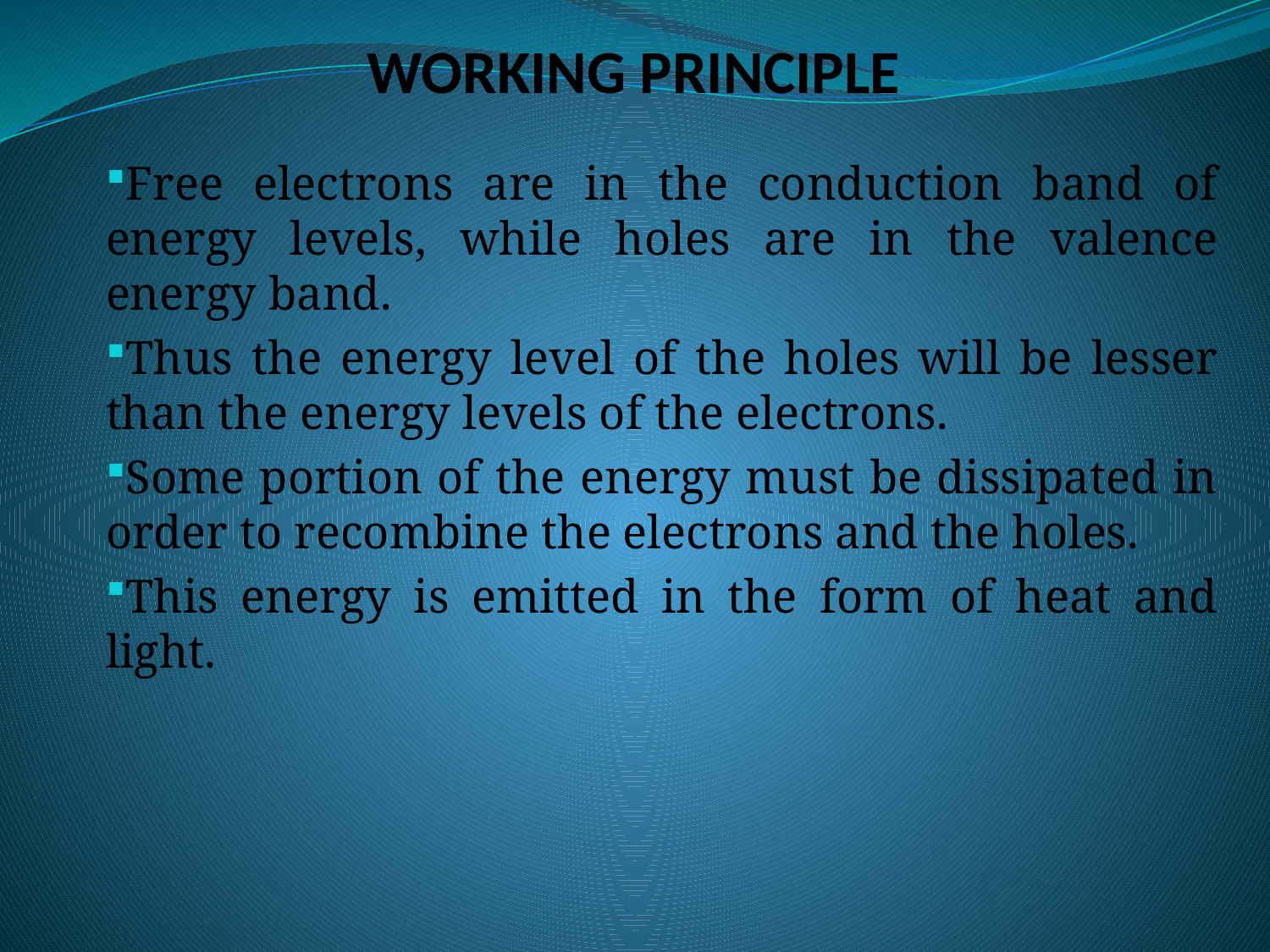

# WORKING PRINCIPLE
Free electrons are in the conduction band of energy levels, while holes are in the valence energy band.
Thus the energy level of the holes will be lesser than the energy levels of the electrons.
Some portion of the energy must be dissipated in order to recombine the electrons and the holes.
This energy is emitted in the form of heat and light.